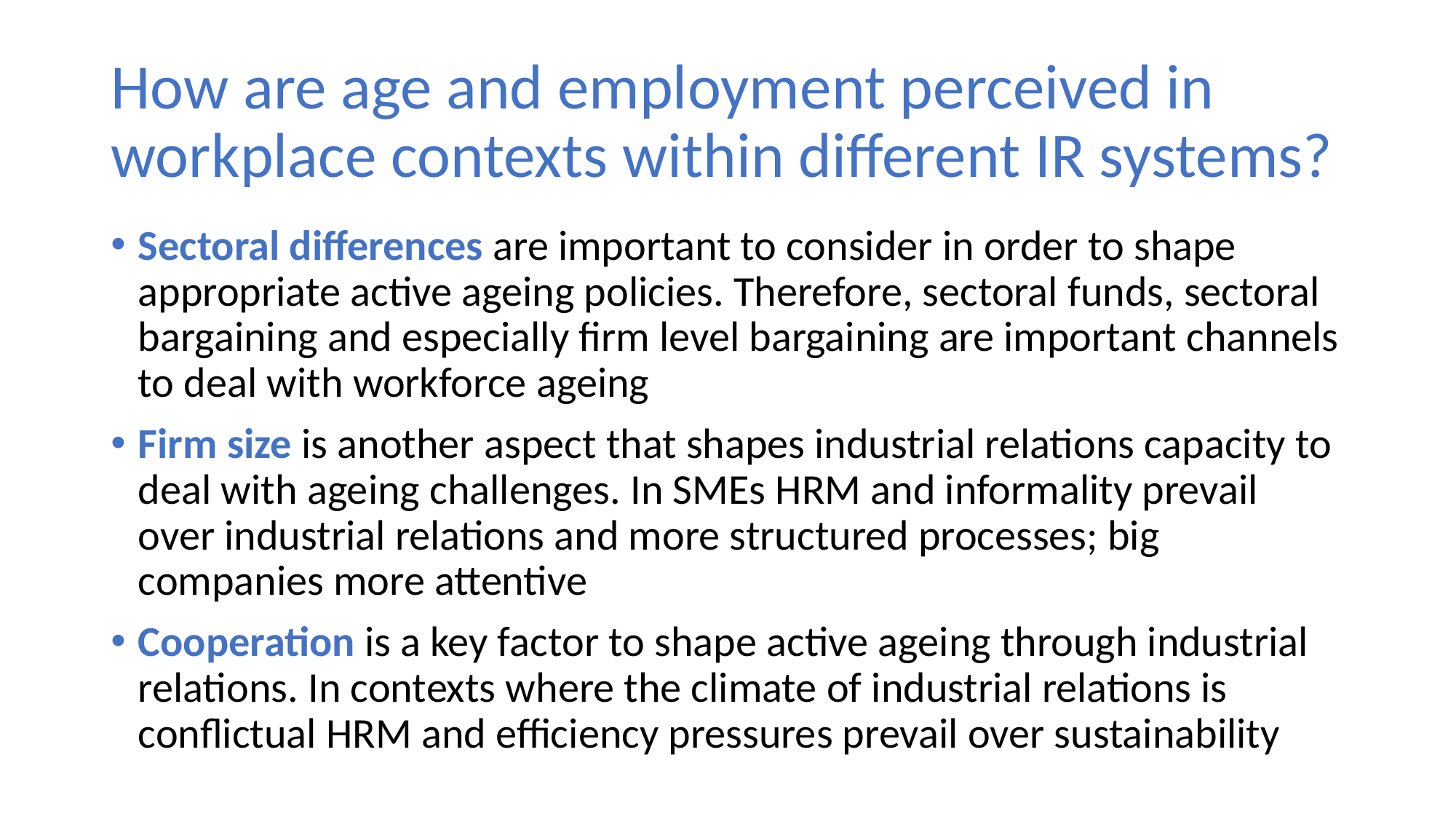

# How are age and employment perceived in workplace contexts within different IR systems?
Sectoral differences are important to consider in order to shape appropriate active ageing policies. Therefore, sectoral funds, sectoral bargaining and especially firm level bargaining are important channels to deal with workforce ageing
Firm size is another aspect that shapes industrial relations capacity to deal with ageing challenges. In SMEs HRM and informality prevail over industrial relations and more structured processes; big companies more attentive
Cooperation is a key factor to shape active ageing through industrial relations. In contexts where the climate of industrial relations is conflictual HRM and efficiency pressures prevail over sustainability